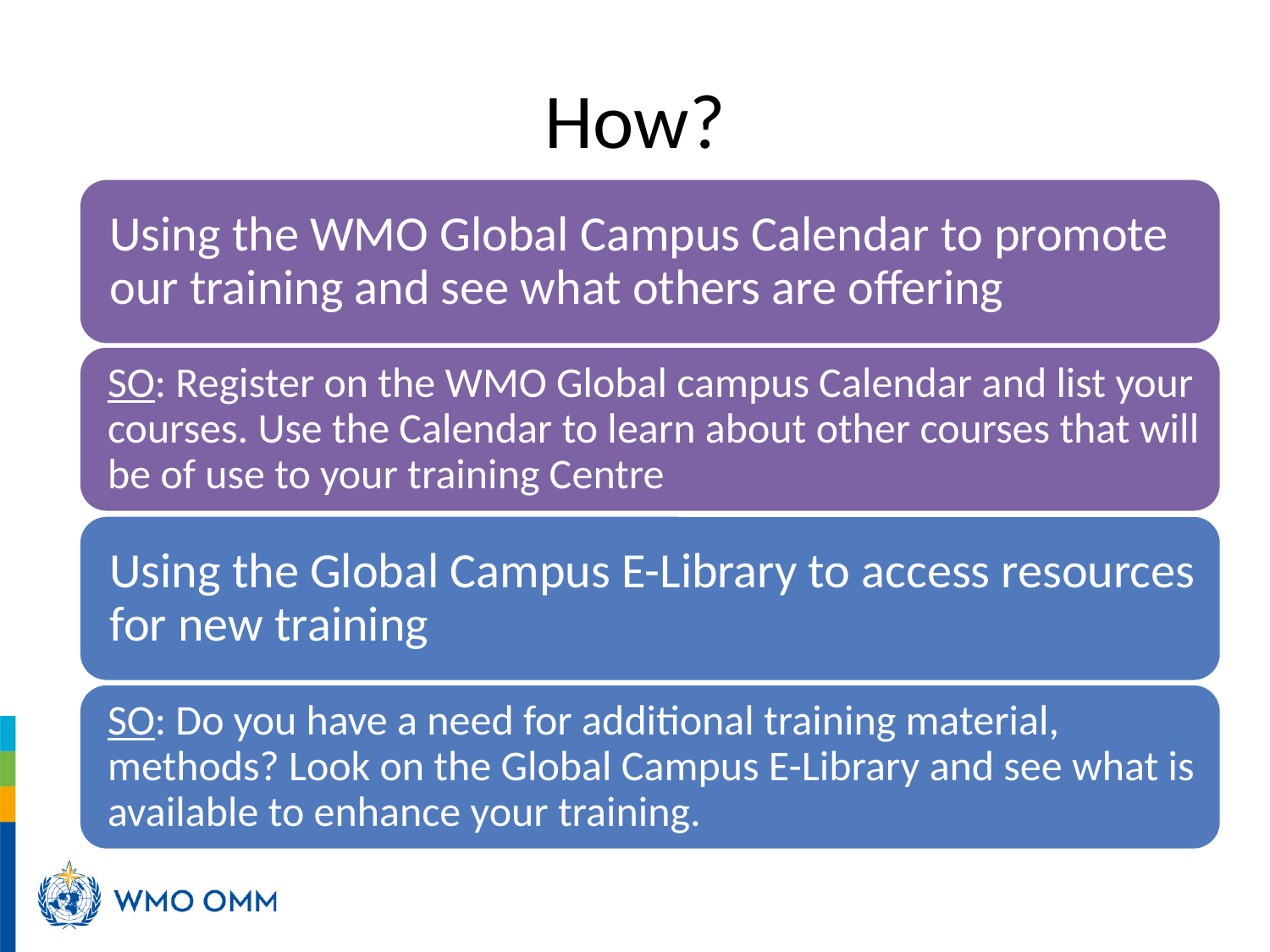

# How?
Using the WMO Global Campus Calendar to promote our training and see what others are offering
SO: Register on the WMO Global campus Calendar and list your courses. Use the Calendar to learn about other courses that will be of use to your training Centre
Using the Global Campus E-Library to access resources for new training
SO: Do you have a need for additional training material, methods? Look on the Global Campus E-Library and see what is available to enhance your training.